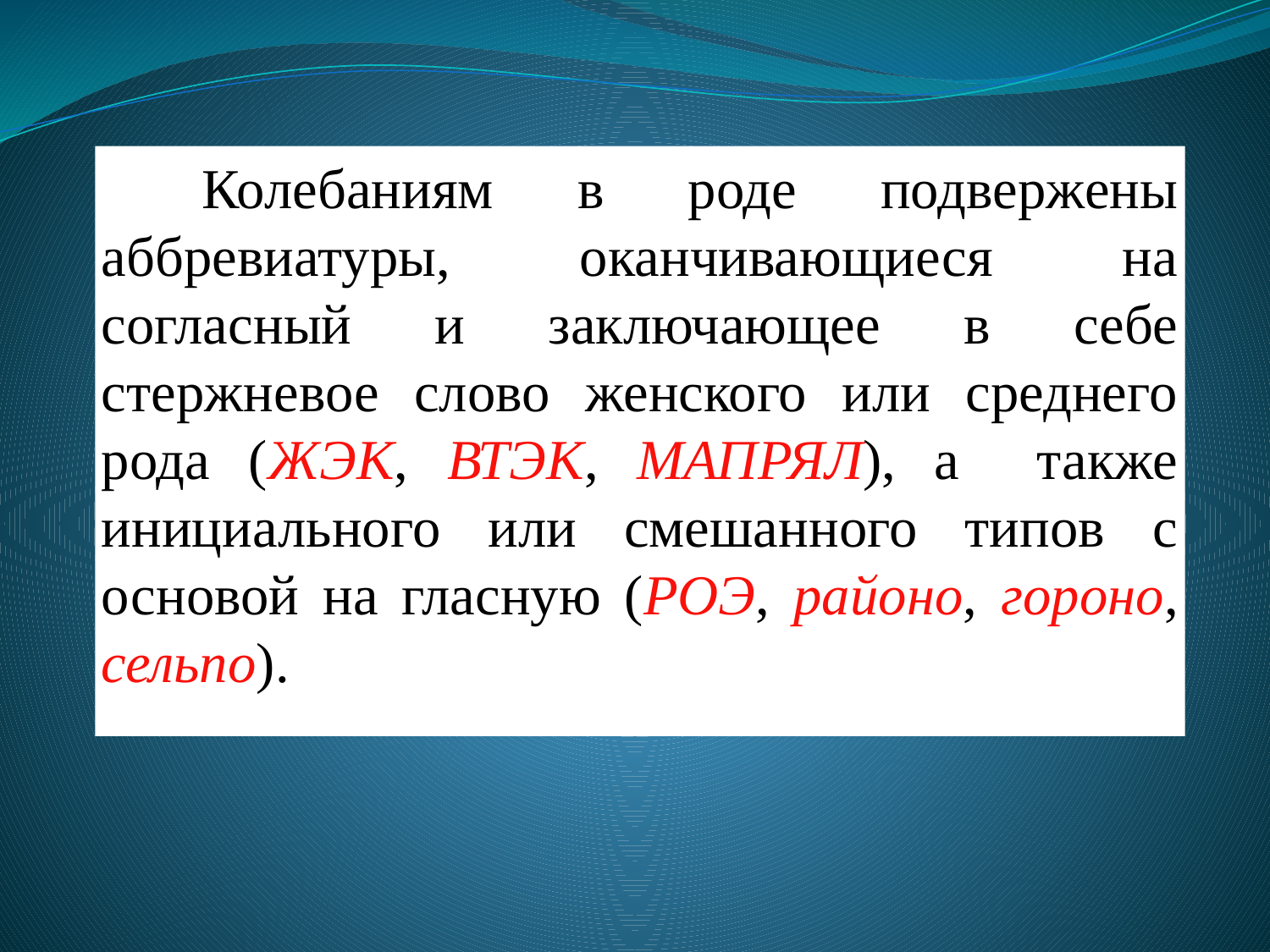

Колебаниям в роде подвержены аббревиатуры, оканчивающиеся на согласный и заключающее в себе стержневое слово женского или среднего рода (ЖЭК, ВТЭК, МАПРЯЛ), а  также инициального или смешанного типов с основой на гласную (РОЭ, районо, гороно, сельпо).